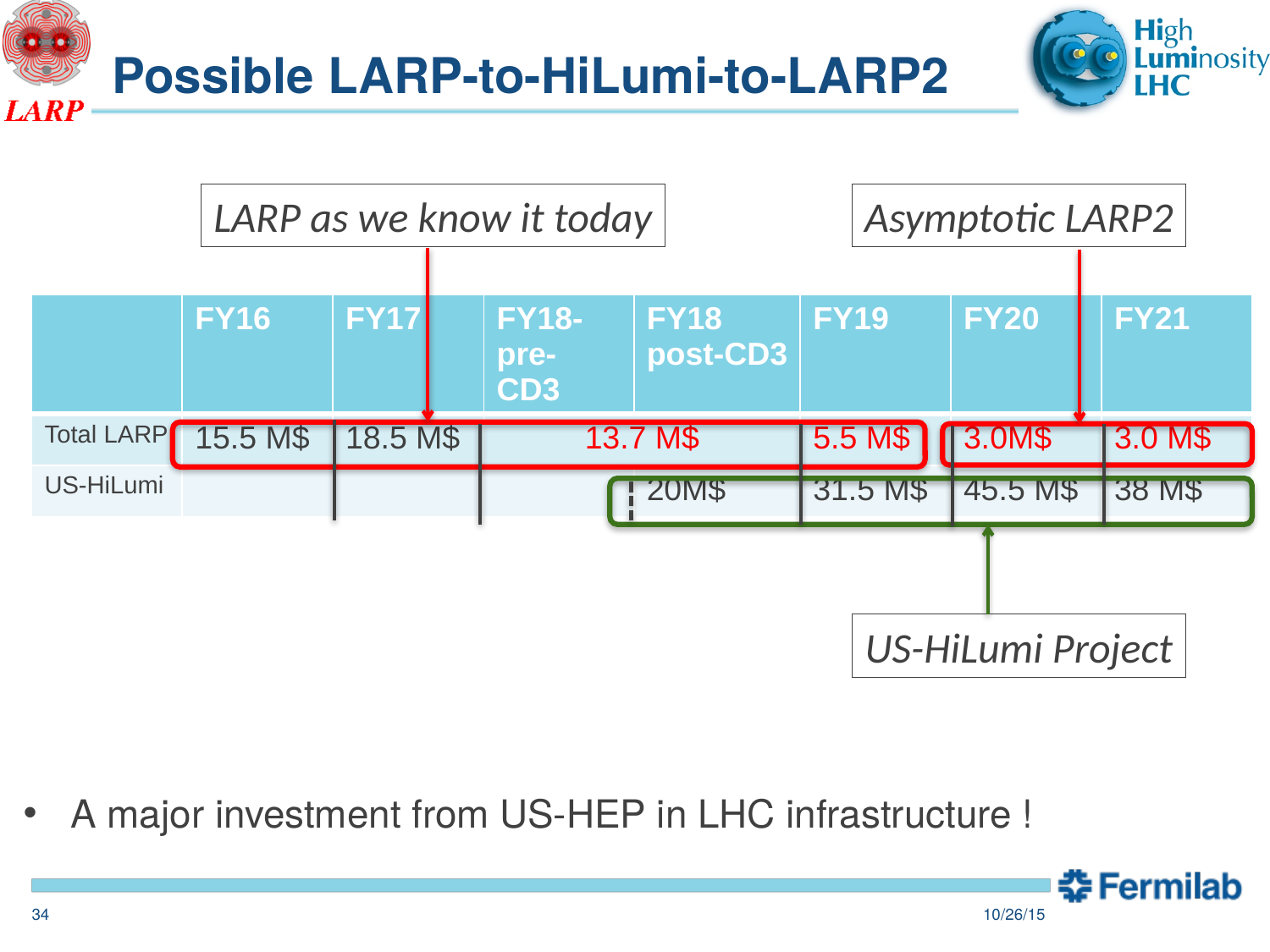

# Possible LARP-to-HiLumi-to-LARP2
LARP as we know it today

Asymptotic LARP2

|  | FY16 | FY17 | FY18-pre- CD3 | FY18 post-CD3 | FY19 | FY20 | FY21 |
| --- | --- | --- | --- | --- | --- | --- | --- |
| Total LARP | 15.5 M$ | 18.5 M$ | 13.7 M$ |  | 5.5 M$ | 3.0M$ | 3.0 M$ |
| US-HiLumi |  |  |  | 20M$ | 31.5 M$ | 45.5 M$ | 38 M$ |

US-HiLumi Project
A major investment from US-HEP in LHC infrastructure !
34
10/26/15